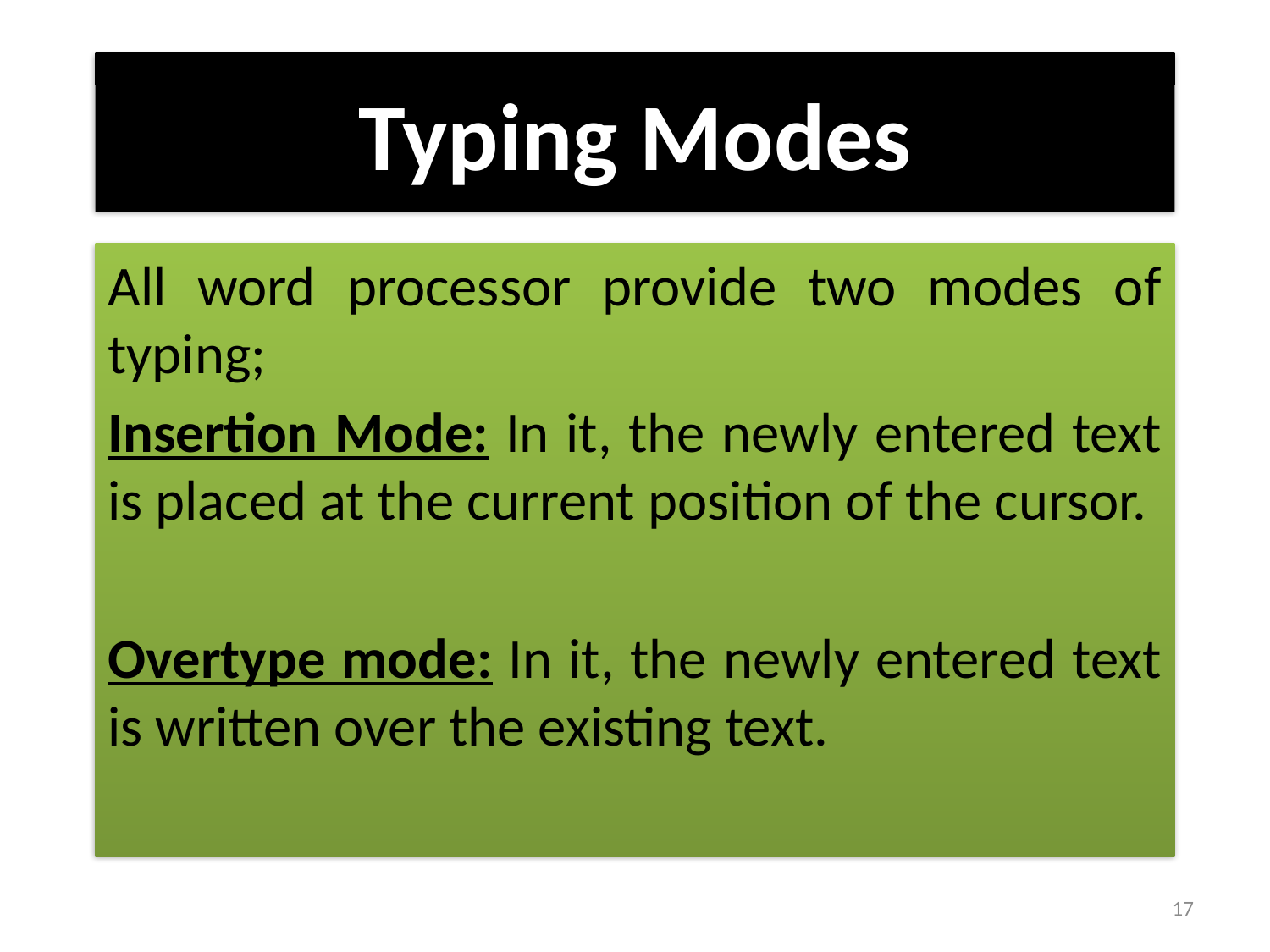

# Typing Modes
All word processor provide two modes of typing;
Insertion Mode: In it, the newly entered text is placed at the current position of the cursor.

Overtype mode: In it, the newly entered text is written over the existing text.

17